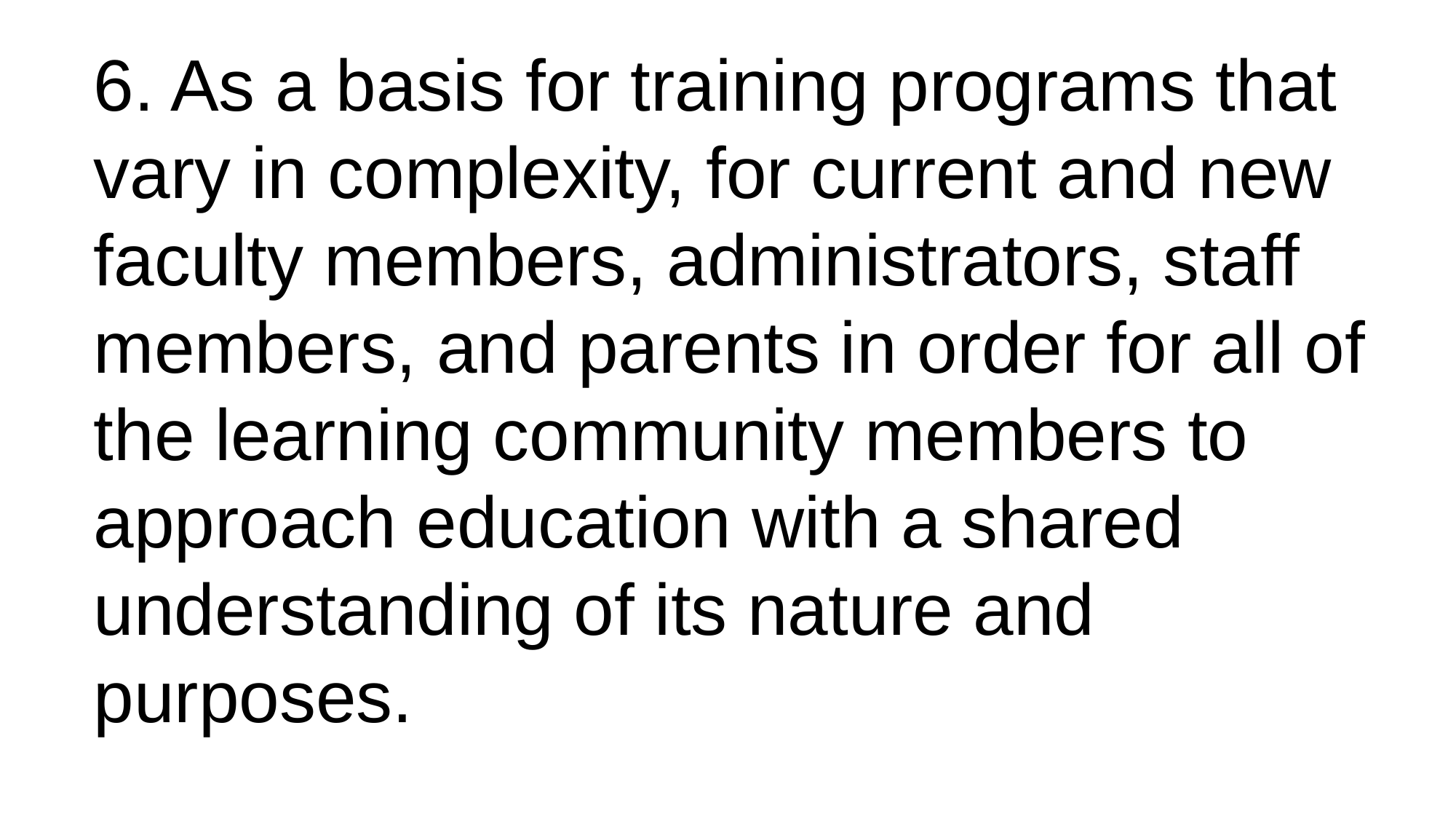

6. As a basis for training programs that vary in complexity, for current and new faculty members, administrators, staff members, and parents in order for all of the learning community members to approach education with a shared understanding of its nature and purposes.